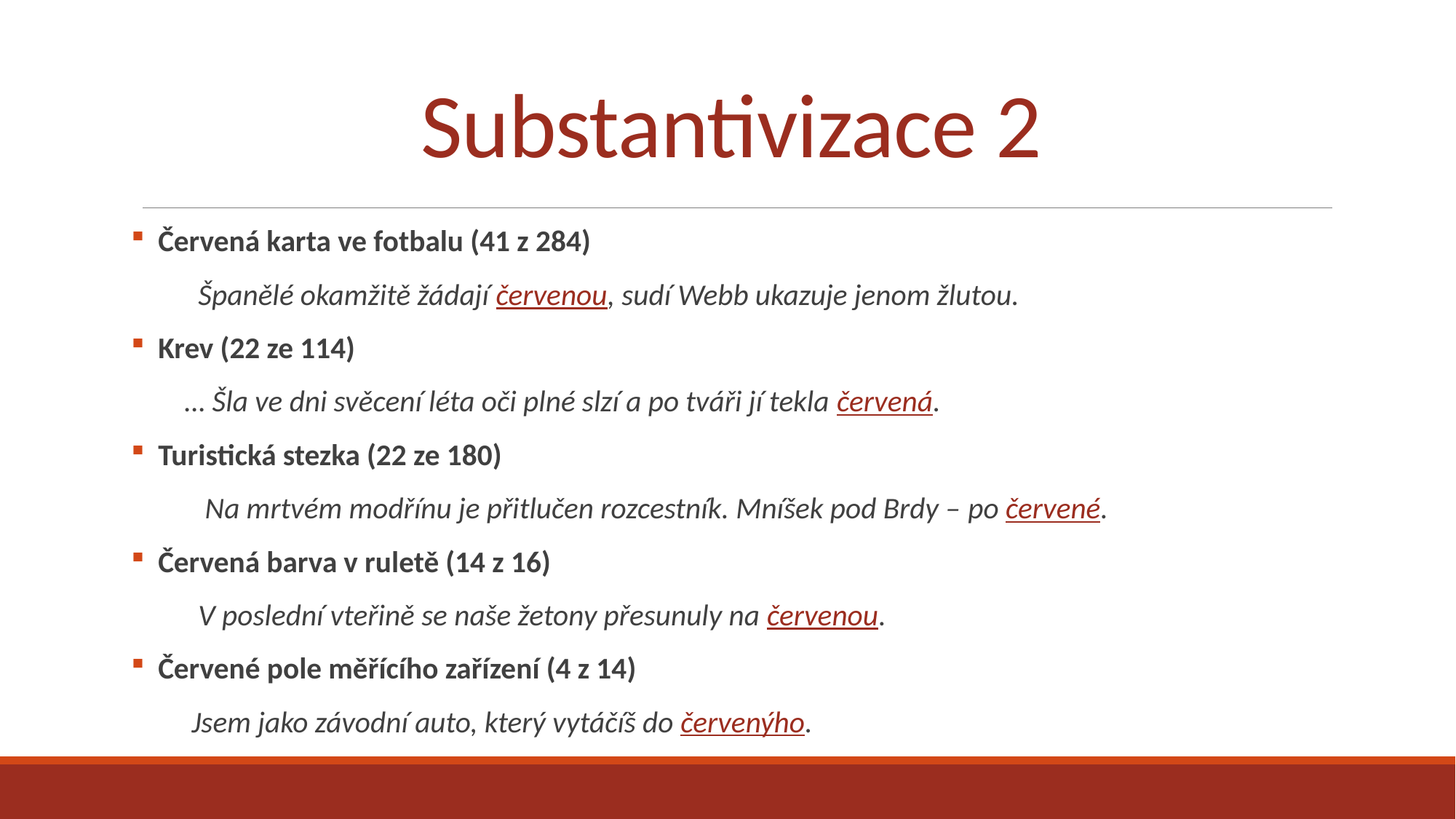

Substantivizace 2
  Červená karta ve fotbalu (41 z 284)
          Španělé okamžitě žádají červenou, sudí Webb ukazuje jenom žlutou.
  Krev (22 ze 114)
        … Šla ve dni svěcení léta oči plné slzí a po tváři jí tekla červená.
  Turistická stezka (22 ze 180)
           Na mrtvém modřínu je přitlučen rozcestník. Mníšek pod Brdy – po červené.
  Červená barva v ruletě (14 z 16)
          V poslední vteřině se naše žetony přesunuly na červenou.
  Červené pole měřícího zařízení (4 z 14)
         Jsem jako závodní auto, který vytáčíš do červenýho.